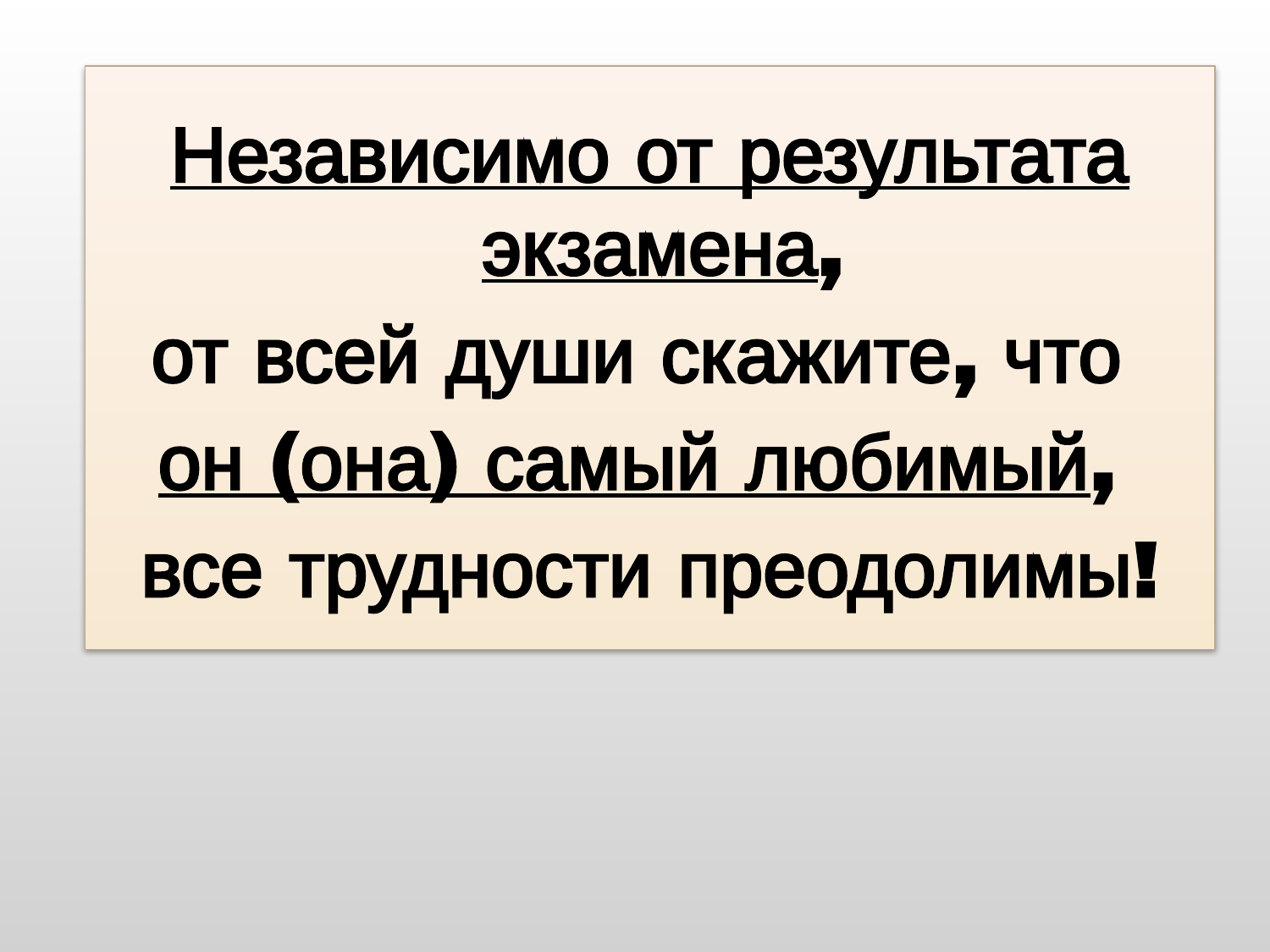

Независимо от результата экзамена,
от всей души скажите, что
он (она) самый любимый,
все трудности преодолимы!